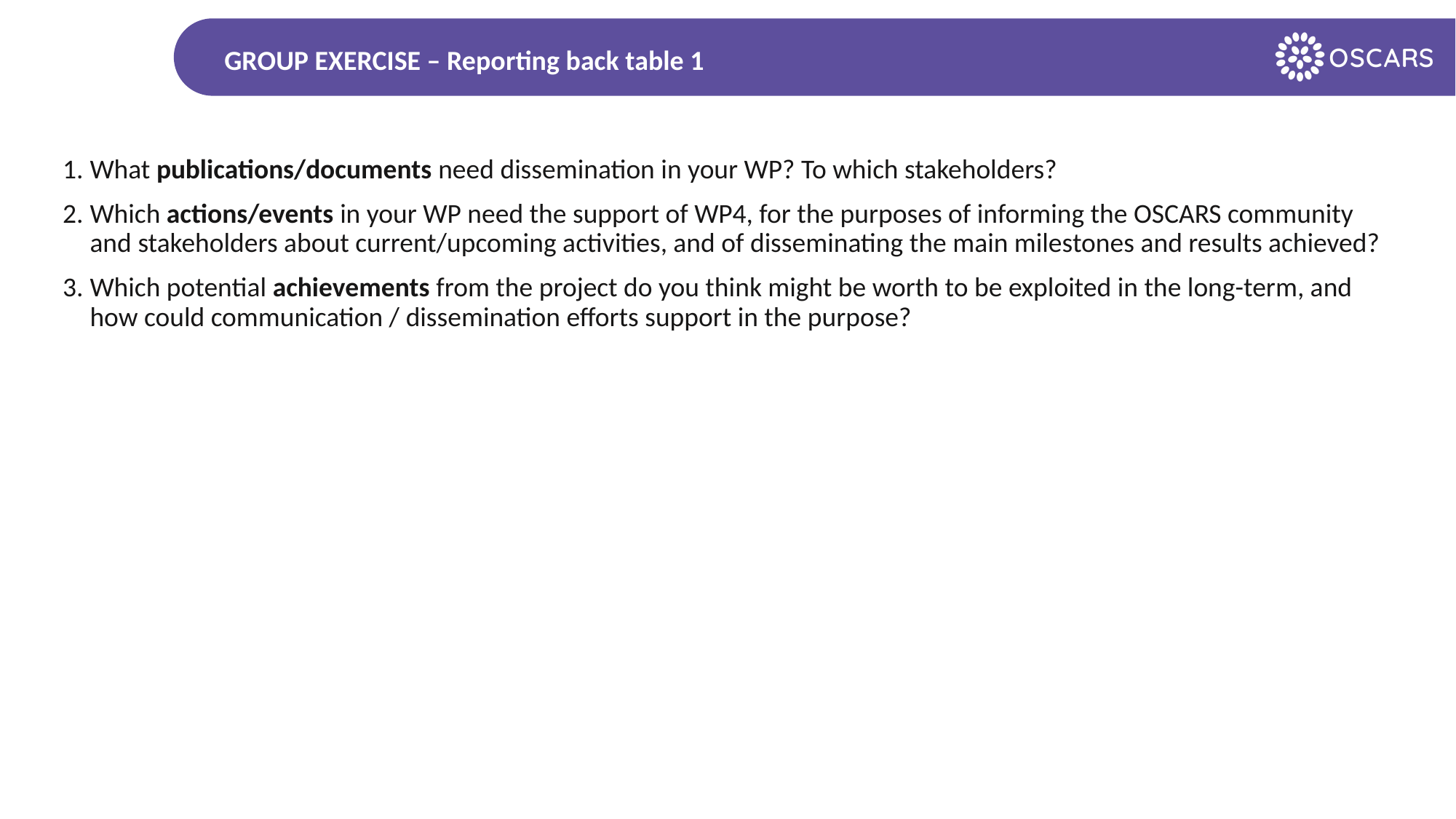

# GROUP EXERCISE – Reporting back table 1
What publications/documents need dissemination in your WP? To which stakeholders?
Which actions/events in your WP need the support of WP4, for the purposes of informing the OSCARS community and stakeholders about current/upcoming activities, and of disseminating the main milestones and results achieved?
Which potential achievements from the project do you think might be worth to be exploited in the long-term, and how could communication / dissemination efforts support in the purpose?